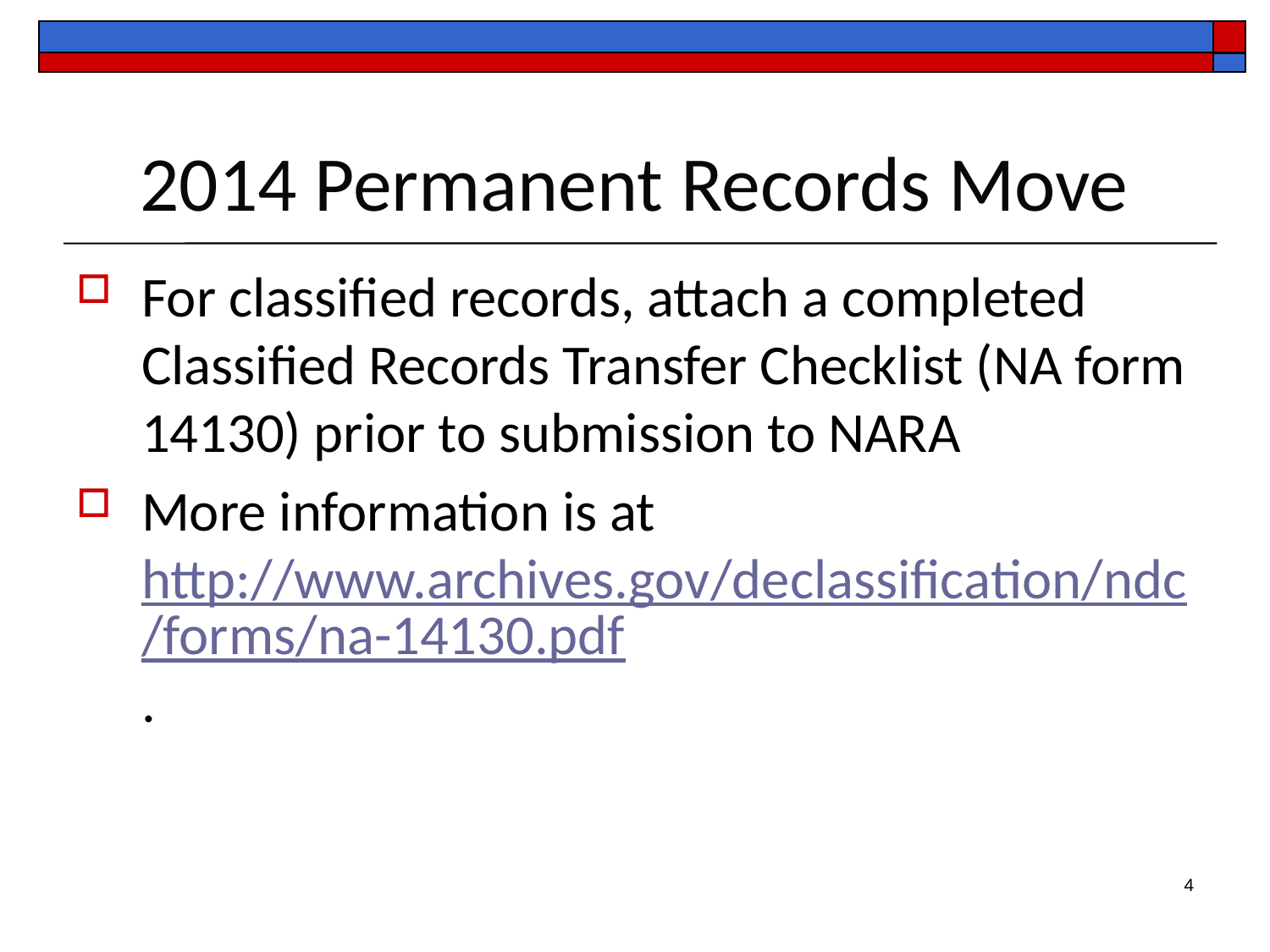

# 2014 Permanent Records Move
For classified records, attach a completed Classified Records Transfer Checklist (NA form 14130) prior to submission to NARA
More information is at http://www.archives.gov/declassification/ndc/forms/na-14130.pdf.

4